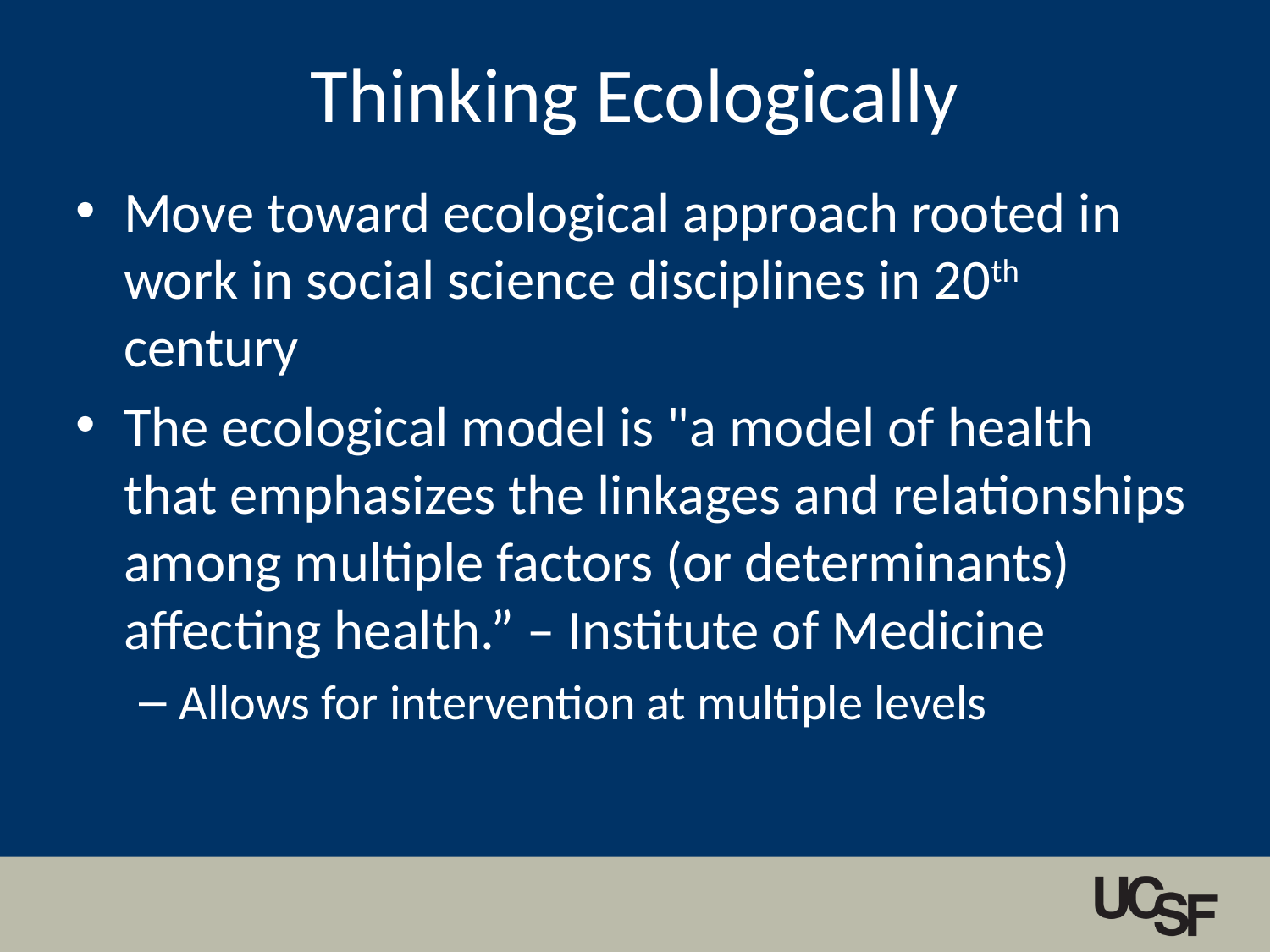

# Thinking Ecologically
Move toward ecological approach rooted in work in social science disciplines in 20th century
The ecological model is "a model of health that emphasizes the linkages and relationships among multiple factors (or determinants) affecting health.” – Institute of Medicine
Allows for intervention at multiple levels